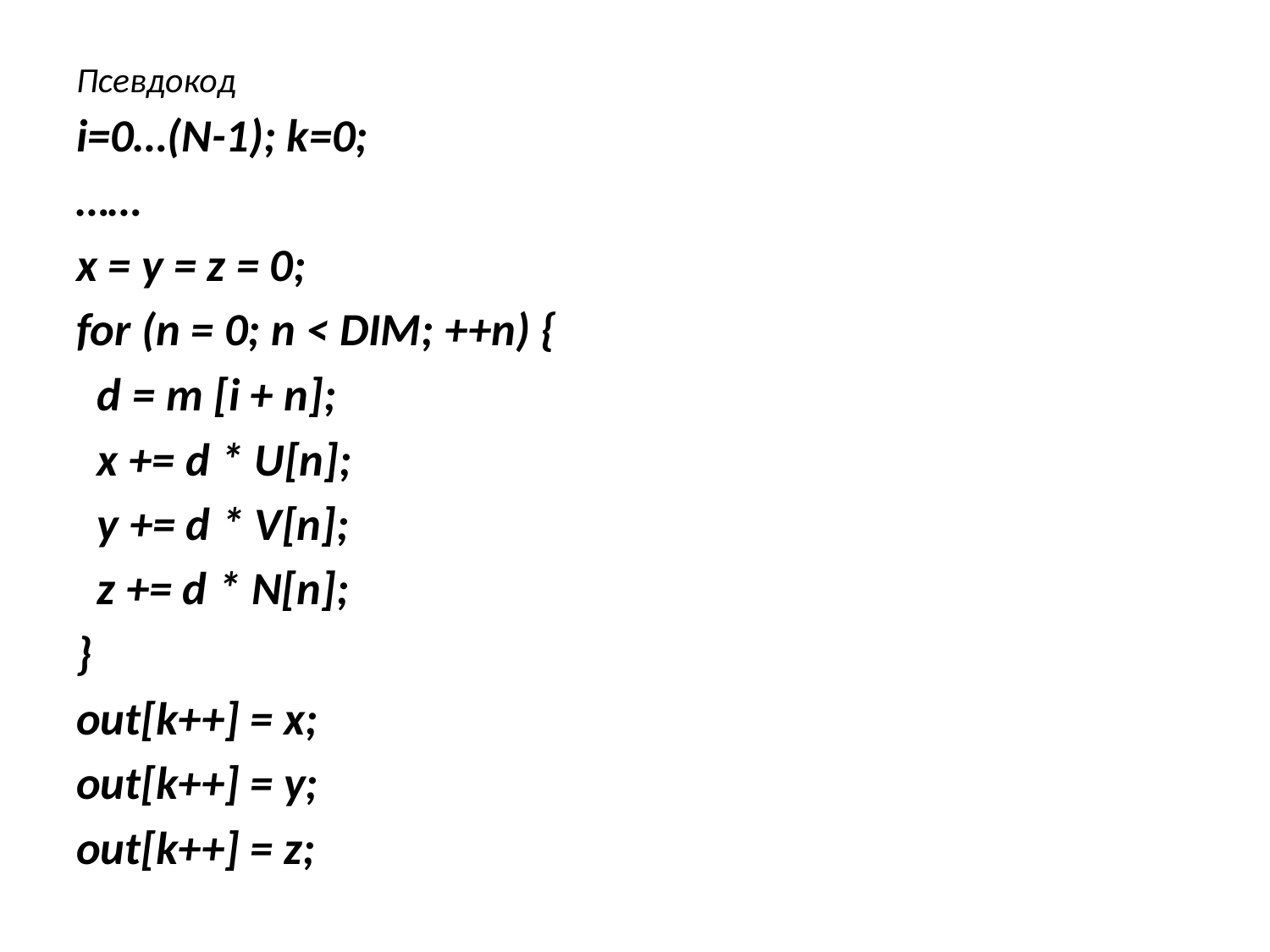

# Псевдокод
i=0…(N-1); k=0;
……
x = y = z = 0;
for (n = 0; n < DIM; ++n) {
  d = m [i + n];
  x += d * U[n];
  y += d * V[n];
  z += d * N[n];
}
out[k++] = x;
out[k++] = y;
out[k++] = z;